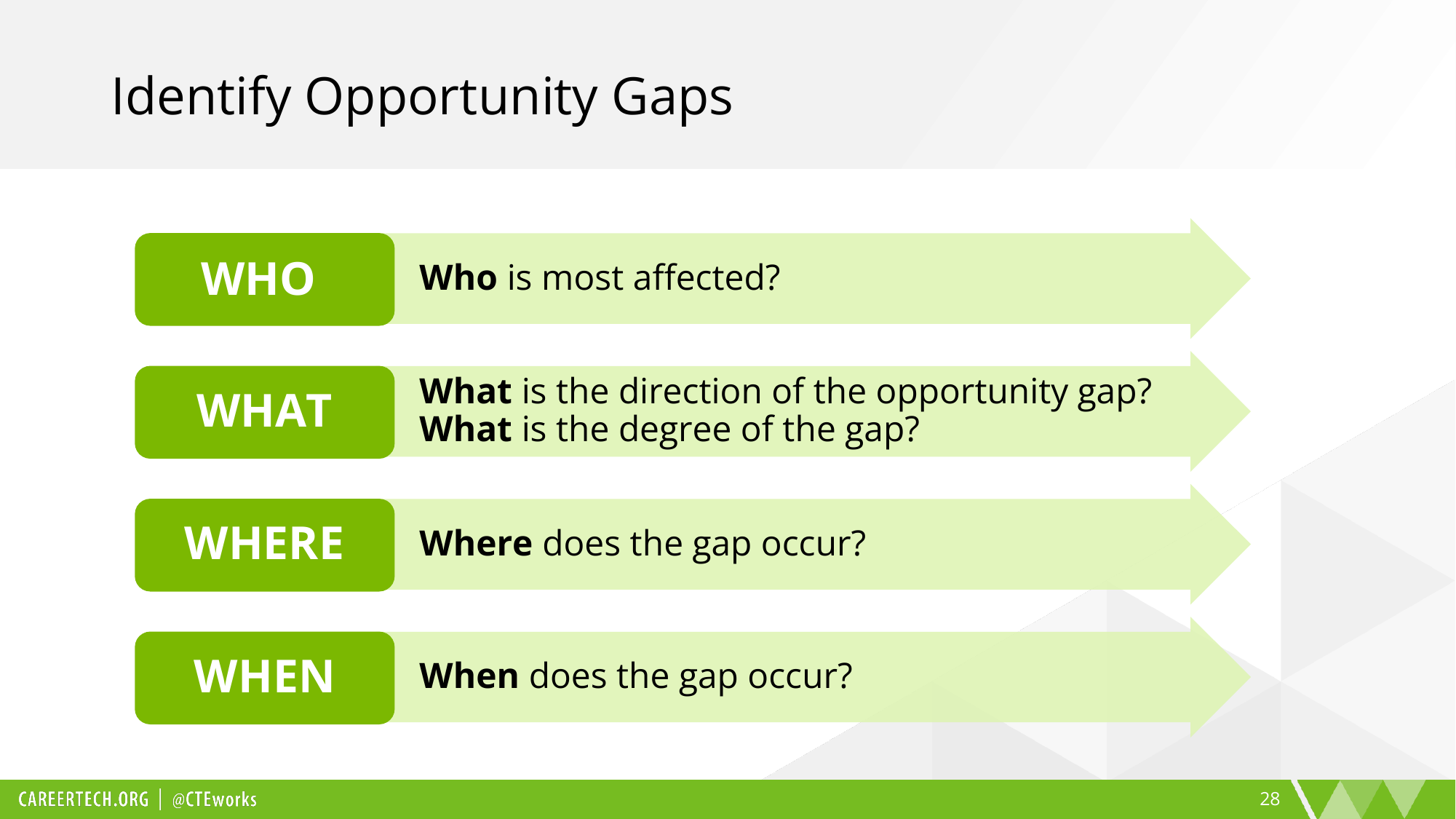

# Identify Opportunity Gaps

Who is most affected?
WHO

What is the direction of the opportunity gap?
What is the degree of the gap?
WHAT

Where does the gap occur?
WHERE

When does the gap occur?
WHEN
28